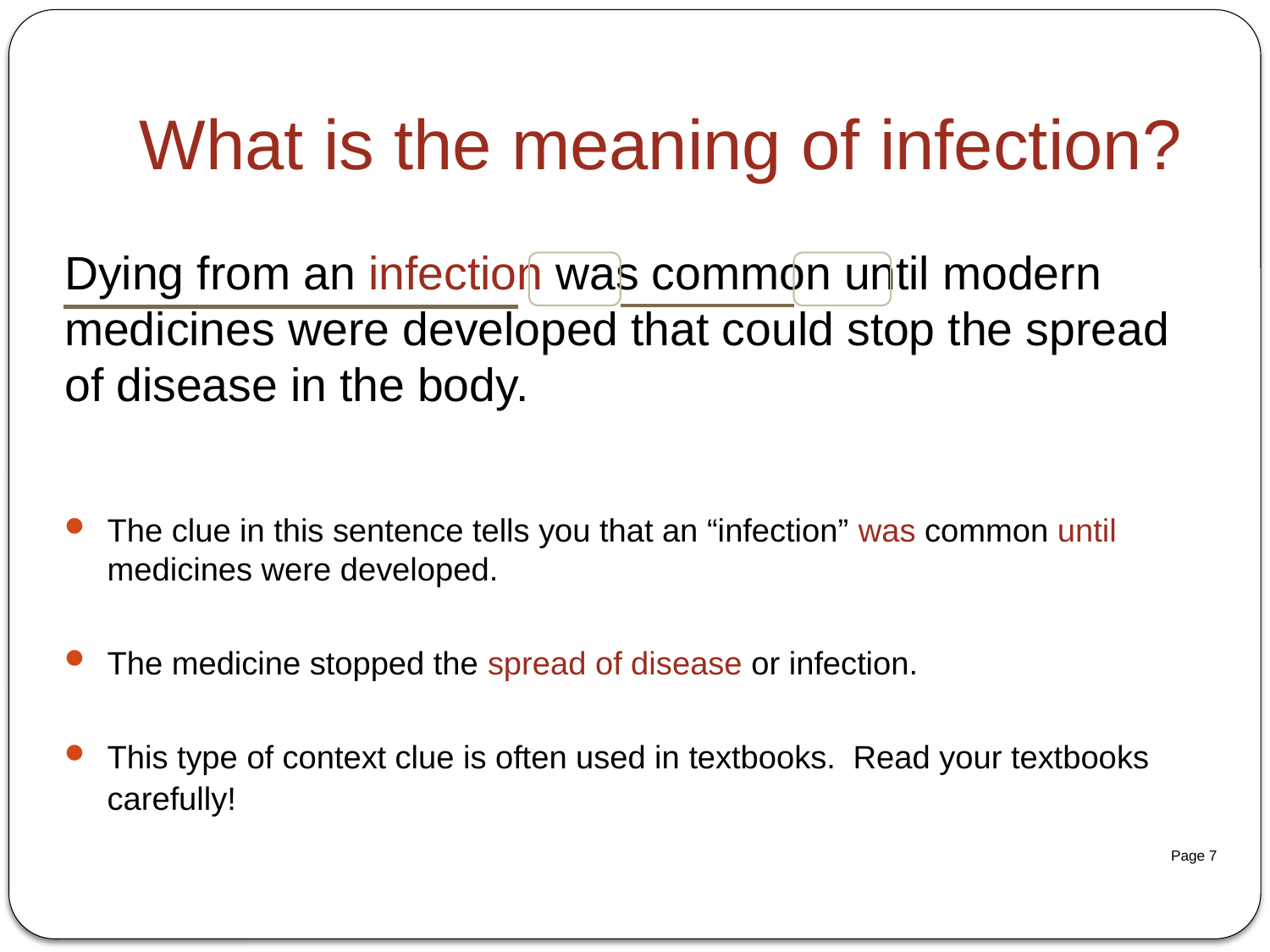

# What is the meaning of infection?

Dying from an infection was common until modern medicines were developed that could stop the spread of disease in the body.

The clue in this sentence tells you that an “infection” was common until medicines were developed.

The medicine stopped the spread of disease or infection.

This type of context clue is often used in textbooks.  Read your textbooks carefully!
 Page 7